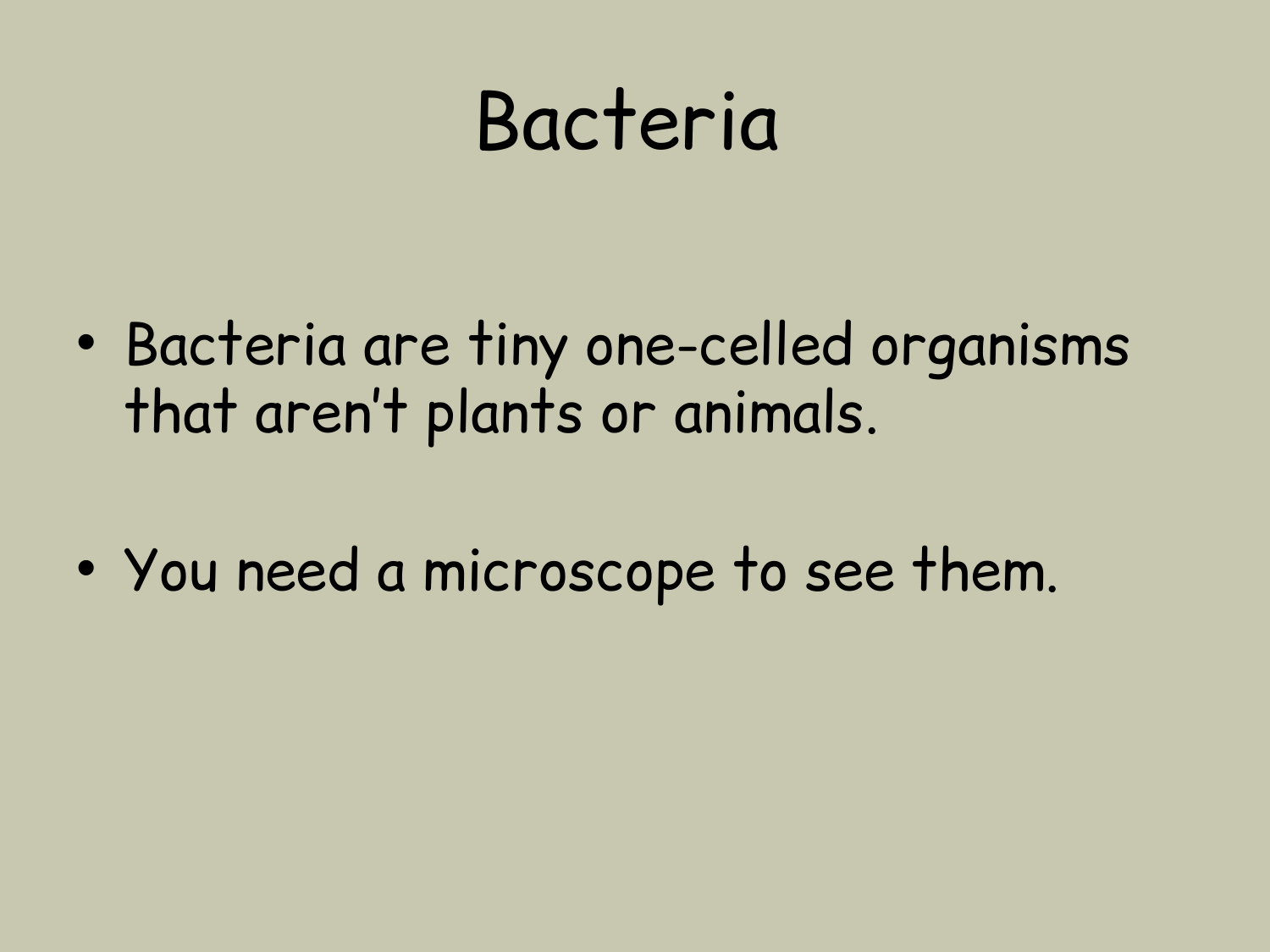

# Bacteria

Bacteria are tiny one-celled organisms that aren’t plants or animals.

You need a microscope to see them.